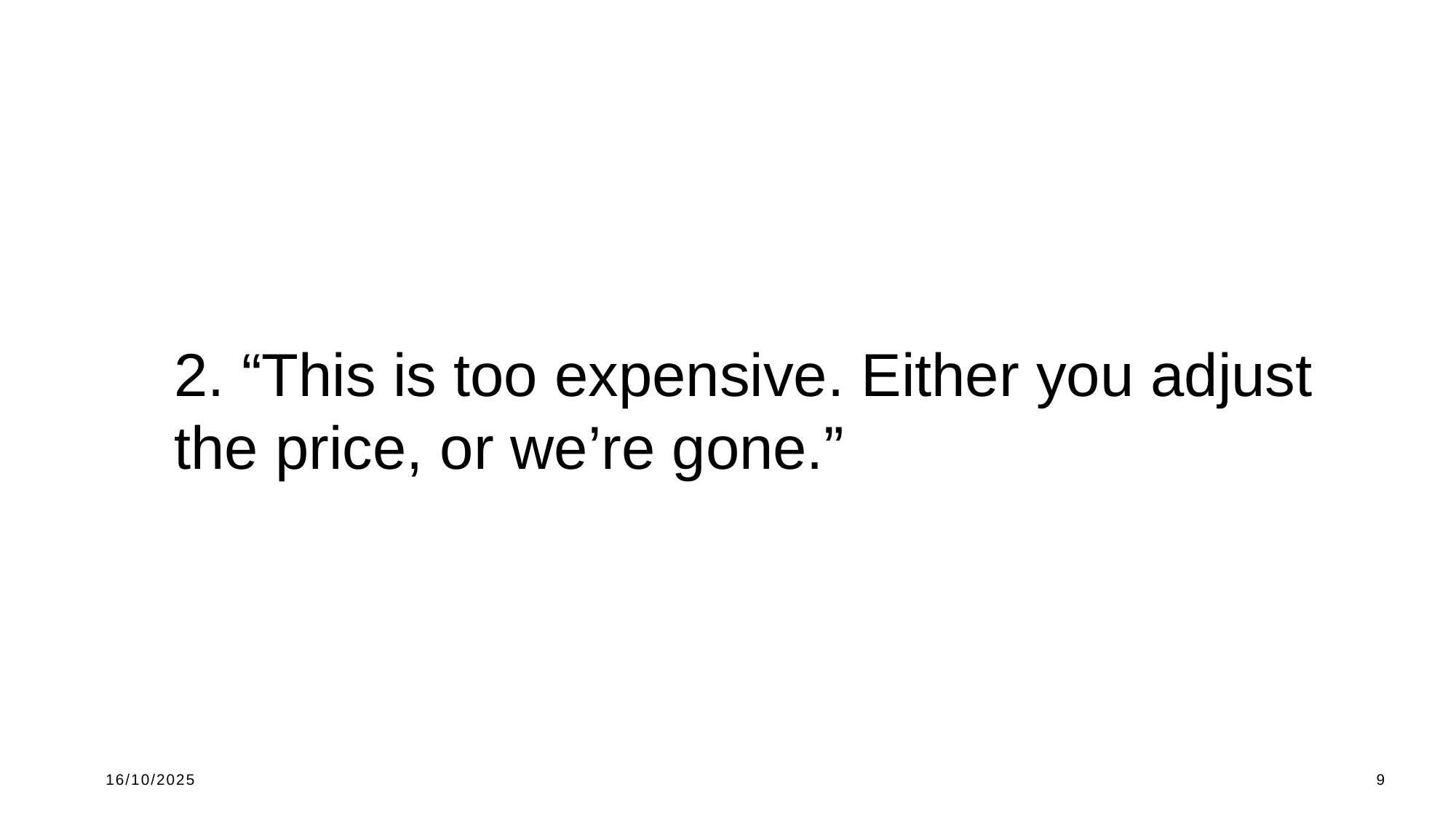

2. “This is too expensive. Either you adjust the price, or we’re gone.”
16/10/2025

9